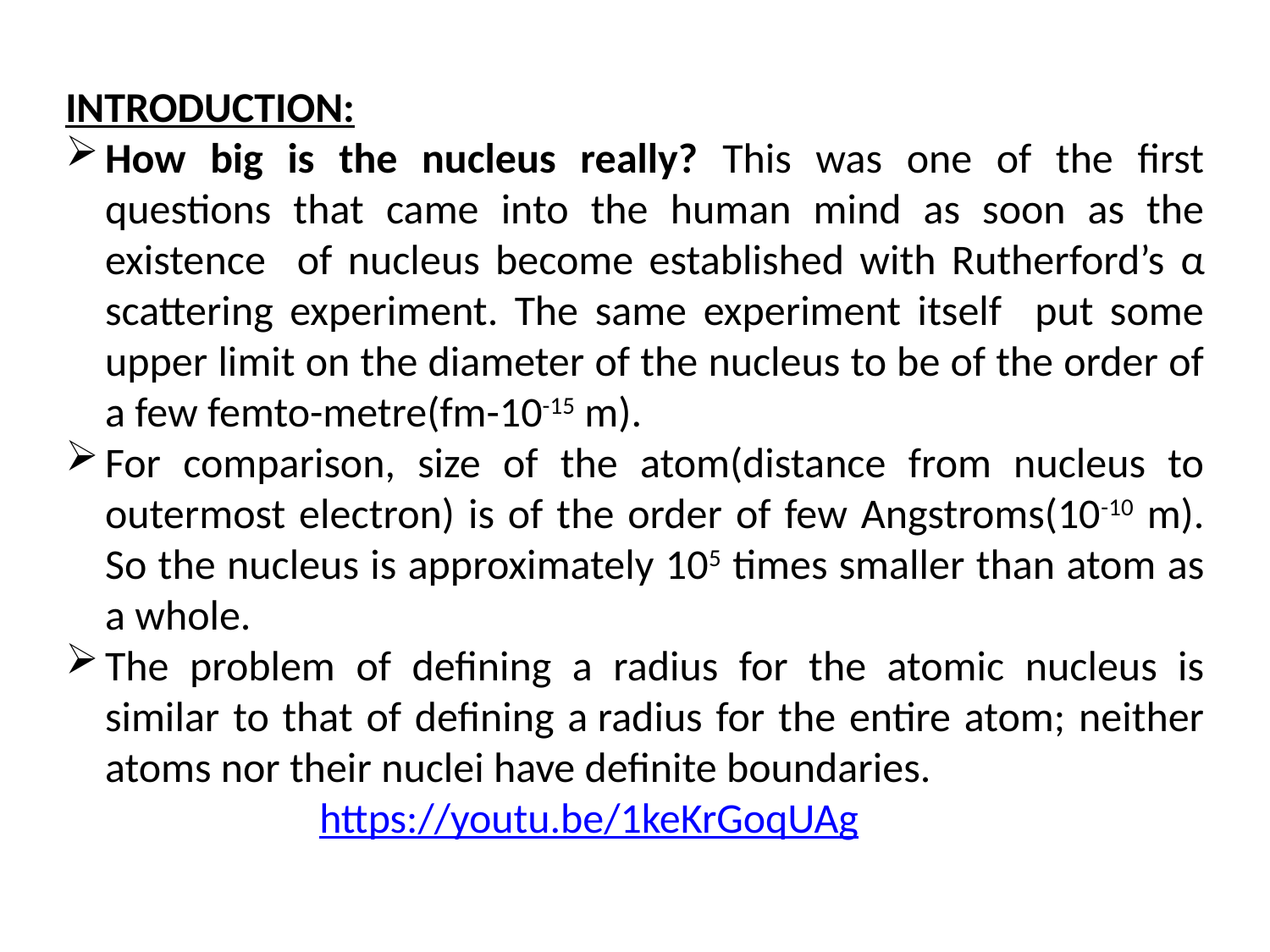

INTRODUCTION:
How big is the nucleus really? This was one of the first questions that came into the human mind as soon as the existence  of nucleus become established with Rutherford’s α scattering experiment. The same experiment itself  put some upper limit on the diameter of the nucleus to be of the order of a few femto-metre(fm-10-15 m).
For comparison, size of the atom(distance from nucleus to outermost electron) is of the order of few Angstroms(10-10 m). So the nucleus is approximately 105 times smaller than atom as a whole.
The problem of defining a radius for the atomic nucleus is similar to that of defining a radius for the entire atom; neither atoms nor their nuclei have definite boundaries.
		https://youtu.be/1keKrGoqUAg